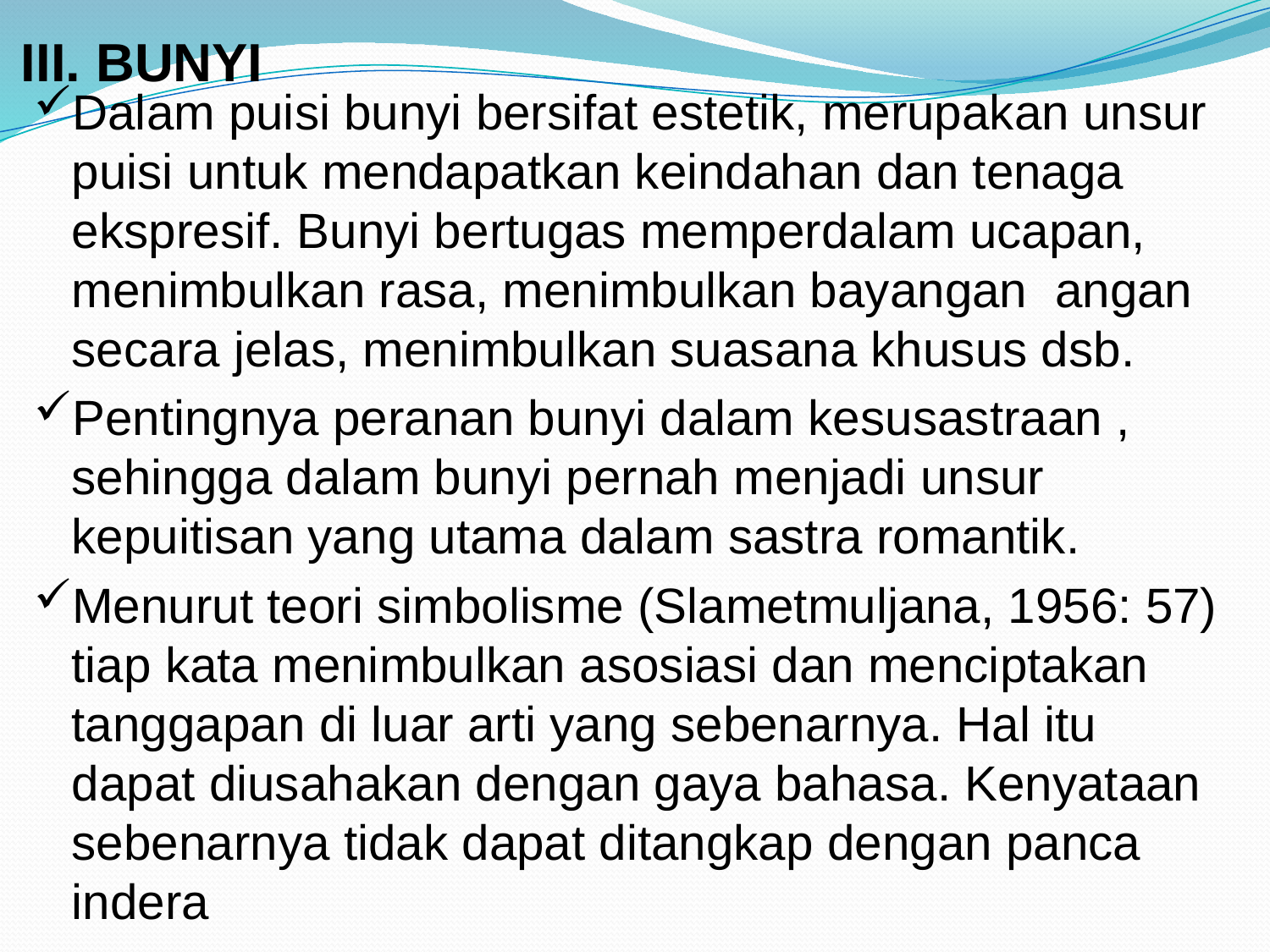

# III. BUNYI
Dalam puisi bunyi bersifat estetik, merupakan unsur puisi untuk mendapatkan keindahan dan tenaga ekspresif. Bunyi bertugas memperdalam ucapan, menimbulkan rasa, menimbulkan bayangan  angan secara jelas, menimbulkan suasana khusus dsb.
Pentingnya peranan bunyi dalam kesusastraan , sehingga dalam bunyi pernah menjadi unsur kepuitisan yang utama dalam sastra romantik.
Menurut teori simbolisme (Slametmuljana, 1956: 57) tiap kata menimbulkan asosiasi dan menciptakan tanggapan di luar arti yang sebenarnya. Hal itu dapat diusahakan dengan gaya bahasa. Kenyataan sebenarnya tidak dapat ditangkap dengan panca indera